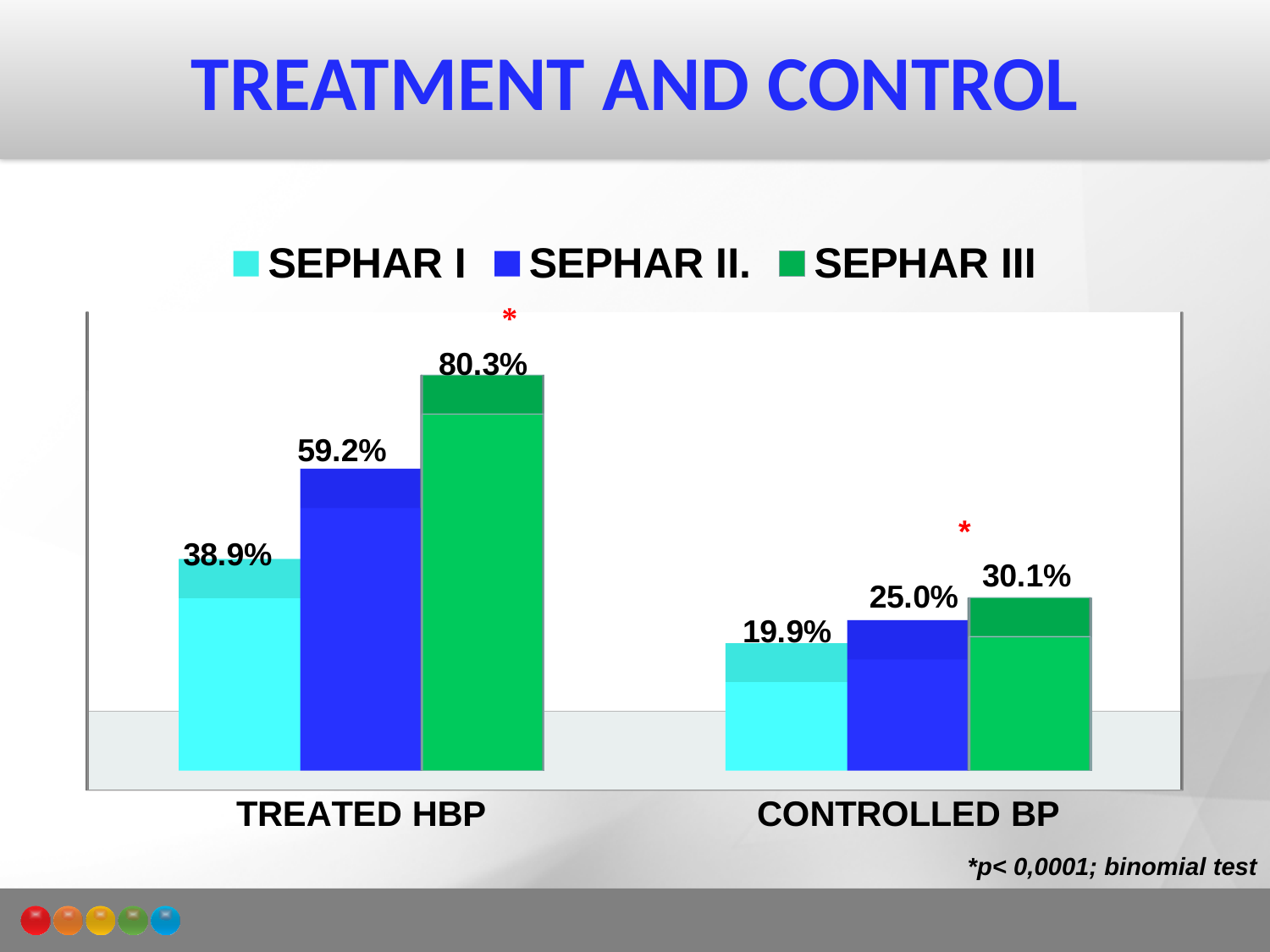

# TREATMENT AND CONTROL

[unsupported chart]

*p< 0,0001; binomial test